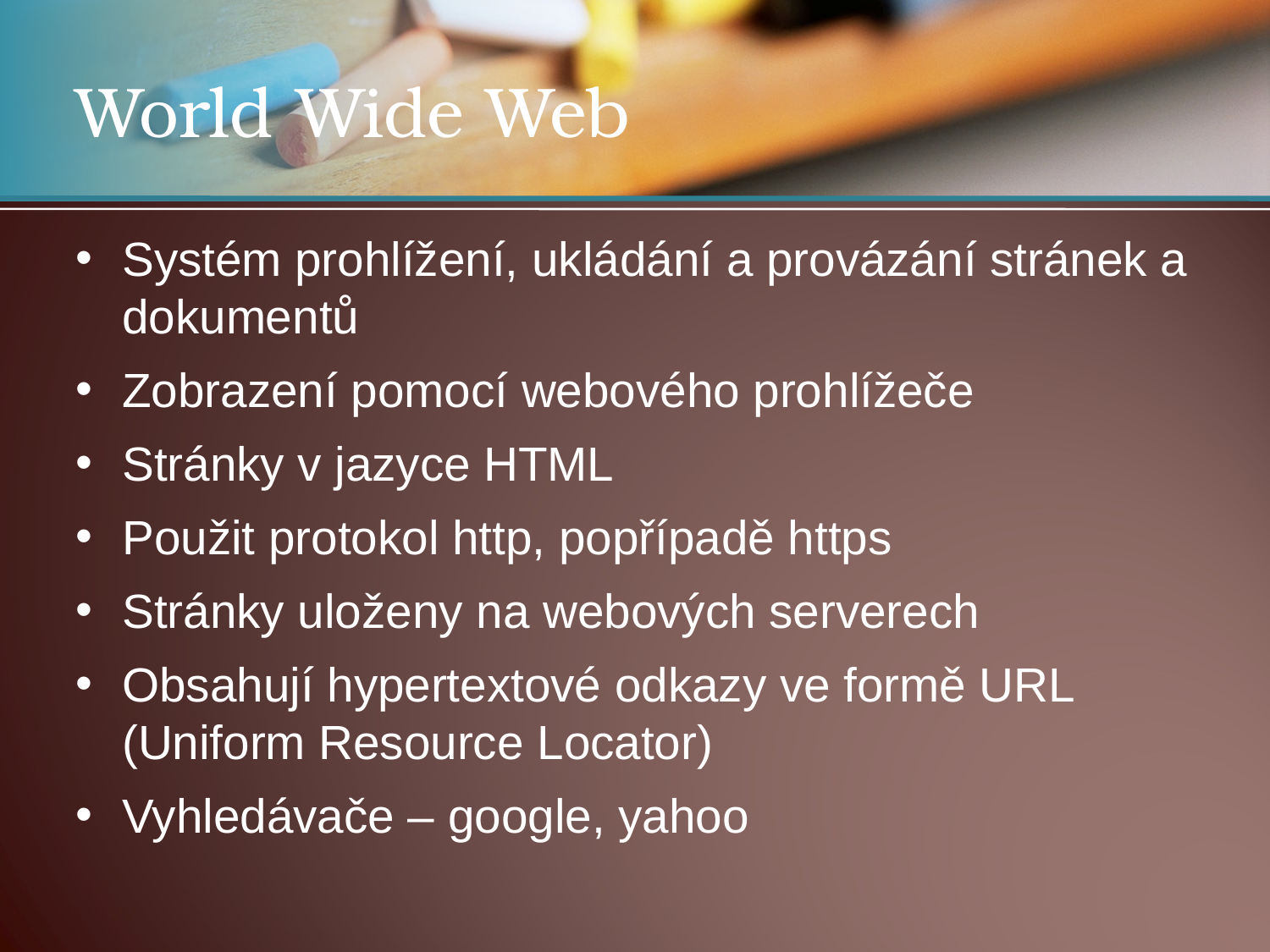

# World Wide Web
Systém prohlížení, ukládání a provázání stránek a dokumentů
Zobrazení pomocí webového prohlížeče
Stránky v jazyce HTML
Použit protokol http, popřípadě https
Stránky uloženy na webových serverech
Obsahují hypertextové odkazy ve formě URL (Uniform Resource Locator)
Vyhledávače – google, yahoo